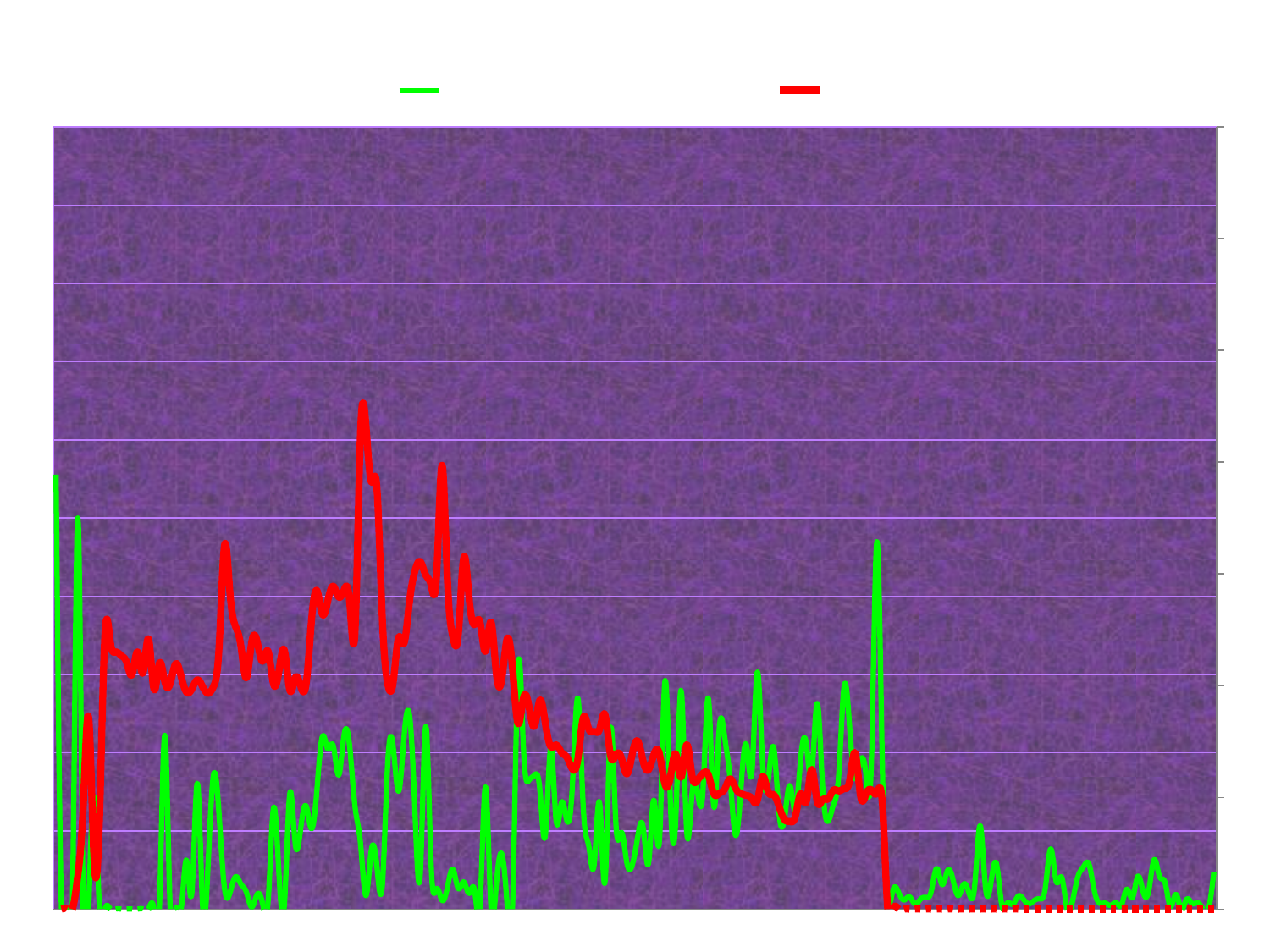

### Chart: 2006

| Category | % north | Spill K |
|---|---|---|
| 4/1 | 55.55555555555556 | 0.0 |
| 4/2 | 0.0 | 0.0 |
| 4/3 | 0.0 | 0.0 |
| 4/4 | 0.0 | 0.0 |
| 4/5 | 50.0 | 15.0 |
| 4/6 | 0.0 | 46.3 |
| 4/7 | 0.0 | 85.5 |
| 4/8 | 14.285714285714286 | 21.4 |
| 4/9 | 0.0 | 41.7 |
| 4/10 | 0.0 | 123.2 |
| 4/11 | 0.0 | 119.3 |
| 4/12 | 0.0 | 115.1 |
| 4/13 | 0.0 | 113.4 |
| 4/14 | 0.0 | 110.3 |
| 4/15 | 0.0 | 105.1 |
| 4/16 | 0.0 | 115.1 |
| 4/17 | 0.0 | 105.8 |
| 4/18 | 0.0 | 120.9 |
| 4/19 | 0.0 | 98.5 |
| 4/20 | 0.0 | 110.0 |
| 4/21 | 22.22222222222218 | 101.8 |
| 4/22 | 0.0 | 101.0 |
| 4/23 | 0.0 | 109.8 |
| 4/24 | 0.0 | 104.2 |
| 4/25 | 6.25 | 97.1 |
| 4/26 | 2.222222222222223 | 98.6 |
| 4/27 | 16.129032258064516 | 102.6 |
| 4/28 | 0.0 | 99.4 |
| 4/29 | 6.220095693779904 | 96.6 |
| 4/30 | 17.266187050359687 | 99.8 |
| 5/1 | 11.973392461197339 | 117.7 |
| 5/2 | 2.604166666666669 | 162.9 |
| 5/3 | 2.1074815595363607 | 141.2 |
| 5/4 | 4.135021097046407 | 126.6 |
| 5/5 | 3.211009174311927 | 117.7 |
| 5/6 | 2.1828103683492497 | 103.5 |
| 5/7 | 0.2594033722438393 | 119.6 |
| 5/8 | 1.9043760129659644 | 119.6 |
| 5/9 | 0.6862745098039216 | 110.9 |
| 5/10 | 0.9654243376740019 | 115.4 |
| 5/11 | 12.871837642479846 | 100.8 |
| 5/12 | 4.6121034390829045 | 106.5 |
| 5/13 | 0.5959475566150186 | 115.8 |
| 5/14 | 14.756258234519104 | 98.0 |
| 5/15 | 8.367514356029552 | 103.5 |
| 5/16 | 10.354530106921791 | 99.8 |
| 5/17 | 13.1872852233677 | 100.8 |
| 5/18 | 10.281517747858015 | 129.5 |
| 5/19 | 15.359261700725115 | 142.5 |
| 5/20 | 22.076023391812864 | 132.0 |
| 5/21 | 20.48293089092417 | 138.0 |
| 5/22 | 20.869565217391287 | 144.5 |
| 5/23 | 17.145421903052064 | 139.7 |
| 5/24 | 22.32323232323232 | 142.9 |
| 5/25 | 20.911793855302253 | 137.9 |
| 5/26 | 13.116370808678498 | 124.2 |
| 5/27 | 8.478802992518704 | 212.3 |
| 5/28 | 1.7291066282420735 | 216.8 |
| 5/29 | 7.5091575091575065 | 191.2 |
| 5/30 | 5.684754521963824 | 189.3 |
| 5/31 | 2.8446389496717726 | 131.4 |
| 6/1 | 18.444444444444443 | 101.1 |
| 6/2 | 20.884520884520835 | 101.1 |
| 6/3 | 15.081967213114755 | 121.4 |
| 6/4 | 21.849593495934936 | 118.9 |
| 6/5 | 24.897119341563762 | 137.2 |
| 6/6 | 13.048368953880747 | 151.1 |
| 6/7 | 4.448563484708078 | 155.5 |
| 6/8 | 23.333333333333282 | 149.6 |
| 6/9 | 5.731225296442695 | 145.0 |
| 6/10 | 2.6116838487972545 | 149.1 |
| 6/11 | 1.1438892233594218 | 198.6 |
| 6/12 | 2.7777777777777843 | 147.6 |
| 6/13 | 5.093120486507032 | 121.9 |
| 6/14 | 2.639421030225628 | 122.9 |
| 6/15 | 3.481735159817355 | 157.2 |
| 6/16 | 2.003484320557495 | 138.9 |
| 6/17 | 2.3660067600193146 | 127.3 |
| 6/18 | 0.5277044854881267 | 128.4 |
| 6/19 | 15.650793650793652 | 115.4 |
| 6/20 | 0.3574620196604116 | 128.6 |
| 6/21 | 3.1392405063291138 | 105.5 |
| 6/22 | 7.068741893644626 | 102.9 |
| 6/23 | 0.4393190554640309 | 121.0 |
| 6/24 | 0.7607455306200093 | 107.1 |
| 6/25 | 30.994152046783626 | 83.1 |
| 6/26 | 20.402592971681976 | 94.6 |
| 6/27 | 16.47824597464883 | 90.7 |
| 6/28 | 17.122656009837073 | 81.9 |
| 6/29 | 15.300261096605746 | 93.5 |
| 6/30 | 9.389671361502346 | 83.4 |
| 7/1 | 20.561157387110914 | 72.8 |
| 7/2 | 11.357868020304569 | 73.5 |
| 7/3 | 13.633952254641923 | 70.1 |
| 7/4 | 11.288888888888888 | 67.9 |
| 7/5 | 15.975820379965475 | 62.7 |
| 7/6 | 26.936026936026906 | 67.2 |
| 7/7 | 12.878787878787898 | 85.7 |
| 7/8 | 8.084696823869116 | 80.6 |
| 7/9 | 5.7675996607294255 | 79.5 |
| 7/10 | 13.54581673306773 | 80.6 |
| 7/11 | 3.5623409669211195 | 86.9 |
| 7/12 | 22.96296296296292 | 68.8 |
| 7/13 | 10.85626911314986 | 69.1 |
| 7/14 | 9.80980980980983 | 67.7 |
| 7/15 | 5.962732919254658 | 60.5 |
| 7/16 | 5.647840531561455 | 69.4 |
| 7/17 | 9.210526315789473 | 75.2 |
| 7/18 | 10.451306413301674 | 66.2 |
| 7/19 | 5.9259259259259265 | 62.4 |
| 7/20 | 13.942307692307702 | 69.4 |
| 7/21 | 8.8282504012841 | 69.5 |
| 7/22 | 29.032258064516135 | 56.0 |
| 7/23 | 13.957307060755337 | 59.1 |
| 7/24 | 11.578947368421053 | 69.4 |
| 7/25 | 27.953890489913547 | 59.1 |
| 7/26 | 10.169491525423744 | 73.6 |
| 7/27 | 14.803625377643504 | 59.7 |
| 7/28 | 15.0 | 57.7 |
| 7/29 | 15.105740181268882 | 60.7 |
| 7/30 | 26.923076923076923 | 60.0 |
| 7/31 | 13.136729222520108 | 51.6 |
| 8/1 | 23.00242130750603 | 51.8 |
| 8/2 | 21.99074074074071 | 53.7 |
| 8/3 | 16.577540106951872 | 58.3 |
| 8/4 | 9.44206008583691 | 54.1 |
| 8/5 | 15.529411764705872 | 51.7 |
| 8/6 | 21.012658227848128 | 50.9 |
| 8/7 | 17.50741839762611 | 49.5 |
| 8/8 | 30.29197080291971 | 48.6 |
| 8/9 | 18.237082066869302 | 59.3 |
| 8/10 | 16.43835616438356 | 52.5 |
| 8/11 | 20.676691729323306 | 51.2 |
| 8/12 | 12.301587301587322 | 46.0 |
| 8/13 | 11.60714285714286 | 40.1 |
| 8/14 | 15.78947368421051 | 39.2 |
| 8/15 | 12.585034013605467 | 41.5 |
| 8/16 | 19.354838709677452 | 51.7 |
| 8/17 | 21.19047619047619 | 48.1 |
| 8/18 | 17.263843648208468 | 62.5 |
| 8/19 | 26.29904559915163 | 48.5 |
| 8/20 | 15.849056603773585 | 48.9 |
| 8/21 | 11.22244488977957 | 49.3 |
| 8/22 | 13.333333333333334 | 53.2 |
| 8/23 | 17.36111111111111 | 52.9 |
| 8/24 | 28.57142857142857 | 53.9 |
| 8/25 | 23.134953897736825 | 57.7 |
| 8/26 | 16.697360343769184 | 69.9 |
| 8/27 | 19.031857674803508 | 50.6 |
| 8/28 | 17.144373673036092 | 51.5 |
| 8/29 | 19.05499612703333 | 53.3 |
| 8/30 | 46.987951807228896 | 51.9 |
| 8/31 | 18.55099215505309 | 47.6 |
| 9/1 | 1.0918432883750786 | 0.0 |
| 9/2 | 2.522935779816517 | 0.0 |
| 9/3 | 2.1192705766387383 | 0.0 |
| 9/4 | 1.16120218579235 | 0.0 |
| 9/5 | 1.5723270440251573 | 0.0 |
| 9/6 | 0.659754948162112 | 0.0 |
| 9/7 | 1.2531328320802004 | 0.0 |
| 9/8 | 1.497005988023952 | 0.0 |
| 9/9 | 2.2828653896615037 | 0.0 |
| 9/10 | 5.2024787433347806 | 0.0 |
| 9/11 | 3.1428571428571432 | 0.0 |
| 9/12 | 4.922206506364922 | 0.0 |
| 9/13 | 3.7830121341898613 | 0.0 |
| 9/14 | 1.7100371747211913 | 0.0 |
| 9/15 | 3.22071360909378 | 0.0 |
| 9/16 | 1.9670631290027467 | 0.0 |
| 9/17 | 2.998696219035199 | 0.0 |
| 9/18 | 10.66856330014225 | 0.0 |
| 9/19 | 2.7137898390659516 | 0.0 |
| 9/20 | 3.488955823293168 | 0.0 |
| 9/21 | 5.781490437458782 | 0.0 |
| 9/22 | 0.4916792738275345 | 0.0 |
| 9/23 | 0.7805240661587066 | 0.0 |
| 9/24 | 0.6093579978237217 | 0.0 |
| 9/25 | 1.6728624535315983 | 0.0 |
| 9/26 | 1.2278308321964515 | 0.0 |
| 9/27 | 0.6821282401091406 | 0.0 |
| 9/28 | 1.1288805268109154 | 0.0 |
| 9/29 | 1.309422146313692 | 0.0 |
| 9/30 | 2.775088738302679 | 0.0 |
| 10/1 | 7.6861167002012065 | 0.0 |
| 10/2 | 3.550677856681731 | 0.0 |
| 10/3 | 4.080267558528428 | 0.0 |
| 10/4 | 0.07651109410864587 | 0.0 |
| 10/5 | 1.0226442658875092 | 0.0 |
| 10/6 | 4.1759880686055055 | 0.0 |
| 10/7 | 5.3973013493253355 | 0.0 |
| 10/8 | 5.780346820809249 | 0.0 |
| 10/9 | 2.3769100169779285 | 0.0 |
| 10/10 | 0.7430997876857766 | 0.0 |
| 10/11 | 0.7658643326039397 | 0.0 |
| 10/12 | 0.4683840749414529 | 0.0 |
| 10/13 | 0.8097165991902834 | 0.0 |
| 10/14 | 0.5361930294906165 | 0.0 |
| 10/15 | 2.5735294117647047 | 0.0 |
| 10/16 | 1.4457831325301198 | 0.0 |
| 10/17 | 4.184704184704191 | 0.0 |
| 10/18 | 2.197802197802198 | 0.0 |
| 10/19 | 2.3041474654377883 | 0.0 |
| 10/20 | 6.306306306306306 | 0.0 |
| 10/21 | 4.177545691906006 | 0.0 |
| 10/22 | 3.4300791556728227 | 0.0 |
| 10/23 | 0.3546099290780143 | 0.0 |
| 10/24 | 1.8867924528301878 | 0.0 |
| 10/25 | 0.0 | 0.0 |
| 10/26 | 1.2578616352201228 | 0.0 |
| 10/27 | 0.7246376811594206 | 0.0 |
| 10/28 | 0.819672131147541 | 0.0 |
| 10/29 | 0.0 | 0.0 |
| 10/30 | 0.0 | 0.0 |
| 10/31 | 4.761904761904762 | 0.0 |